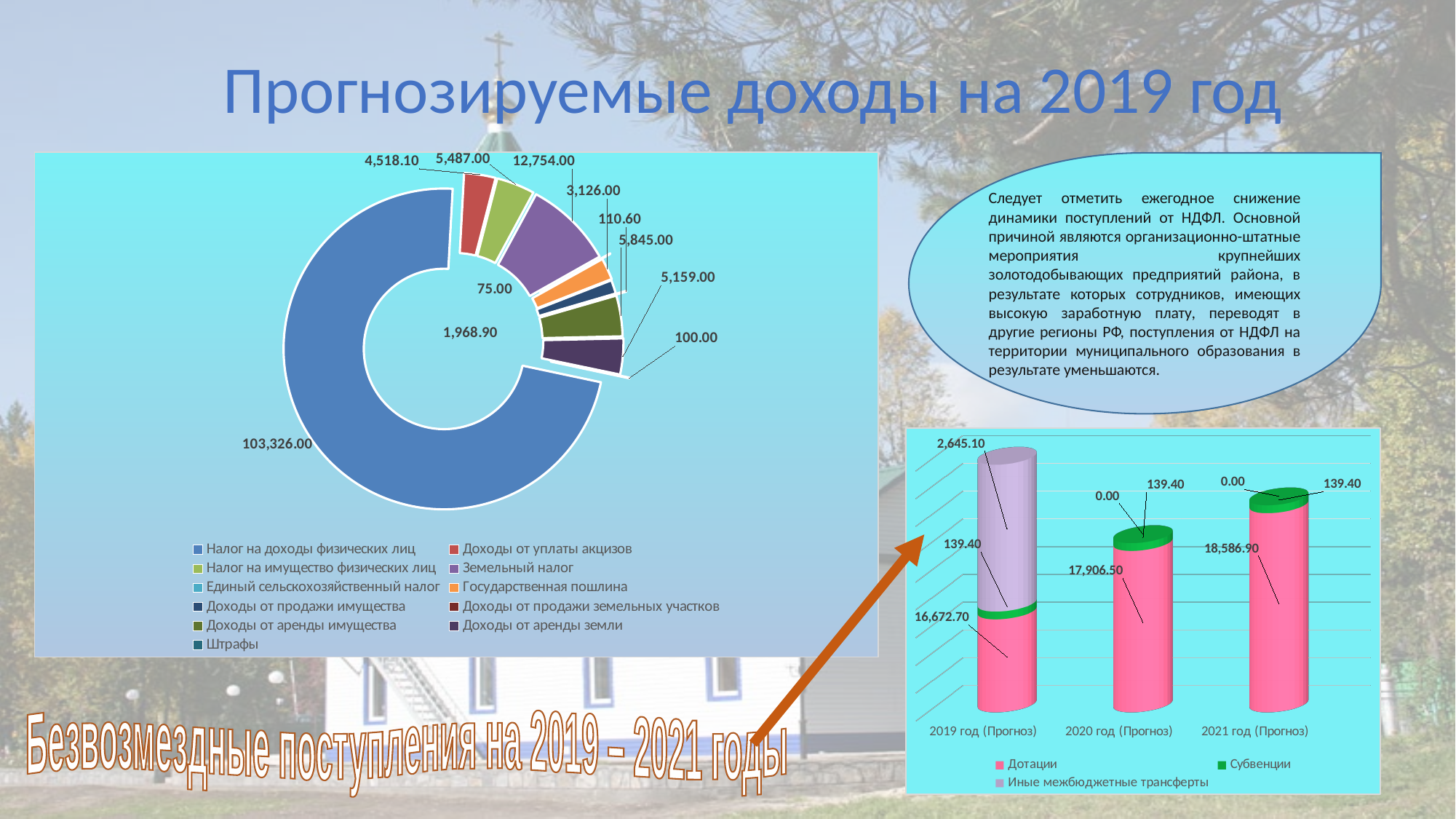

# Прогнозируемые доходы на 2019 год

### Chart

| Category | 2019 год (Прогноз) |
|---|---|
| Налог на доходы физических лиц | 103326.0 |
| Доходы от уплаты акцизов | 4518.1 |
| Налог на имущество физических лиц | 5487.0 |
| Земельный налог | 12754.0 |
| Единый сельскохозяйственный налог | 75.0 |
| Государственная пошлина | 3126.0 |
| Доходы от продажи имущества | 1968.9 |
| Доходы от продажи земельных участков | 110.6 |
| Доходы от аренды имущества | 5845.0 |
| Доходы от аренды земли | 5159.0 |
| Штрафы | 100.0 |
Следует отметить ежегодное снижение динамики поступлений от НДФЛ. Основной причиной являются организационно-штатные мероприятия крупнейших золотодобывающих предприятий района, в результате которых сотрудников, имеющих высокую заработную плату, переводят в другие регионы РФ, поступления от НДФЛ на территории муниципального образования в результате уменьшаются.

[unsupported chart]

Безвозмездные поступления на 2019 – 2021 годы